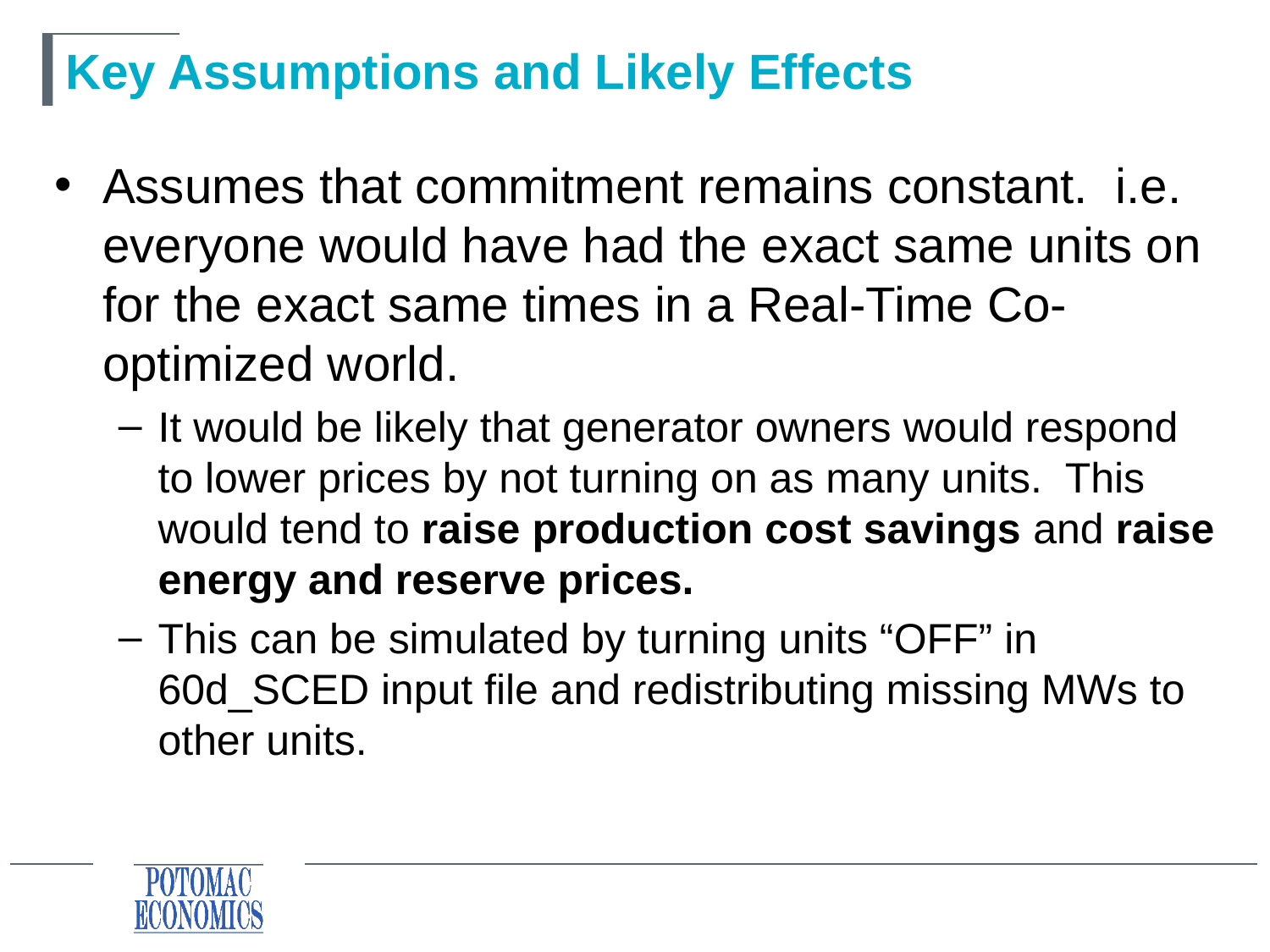

# Key Assumptions and Likely Effects
Assumes that commitment remains constant.  i.e. everyone would have had the exact same units on for the exact same times in a Real-Time Co-optimized world.
It would be likely that generator owners would respond to lower prices by not turning on as many units.  This would tend to raise production cost savings and raise energy and reserve prices.
This can be simulated by turning units “OFF” in 60d_SCED input file and redistributing missing MWs to other units.